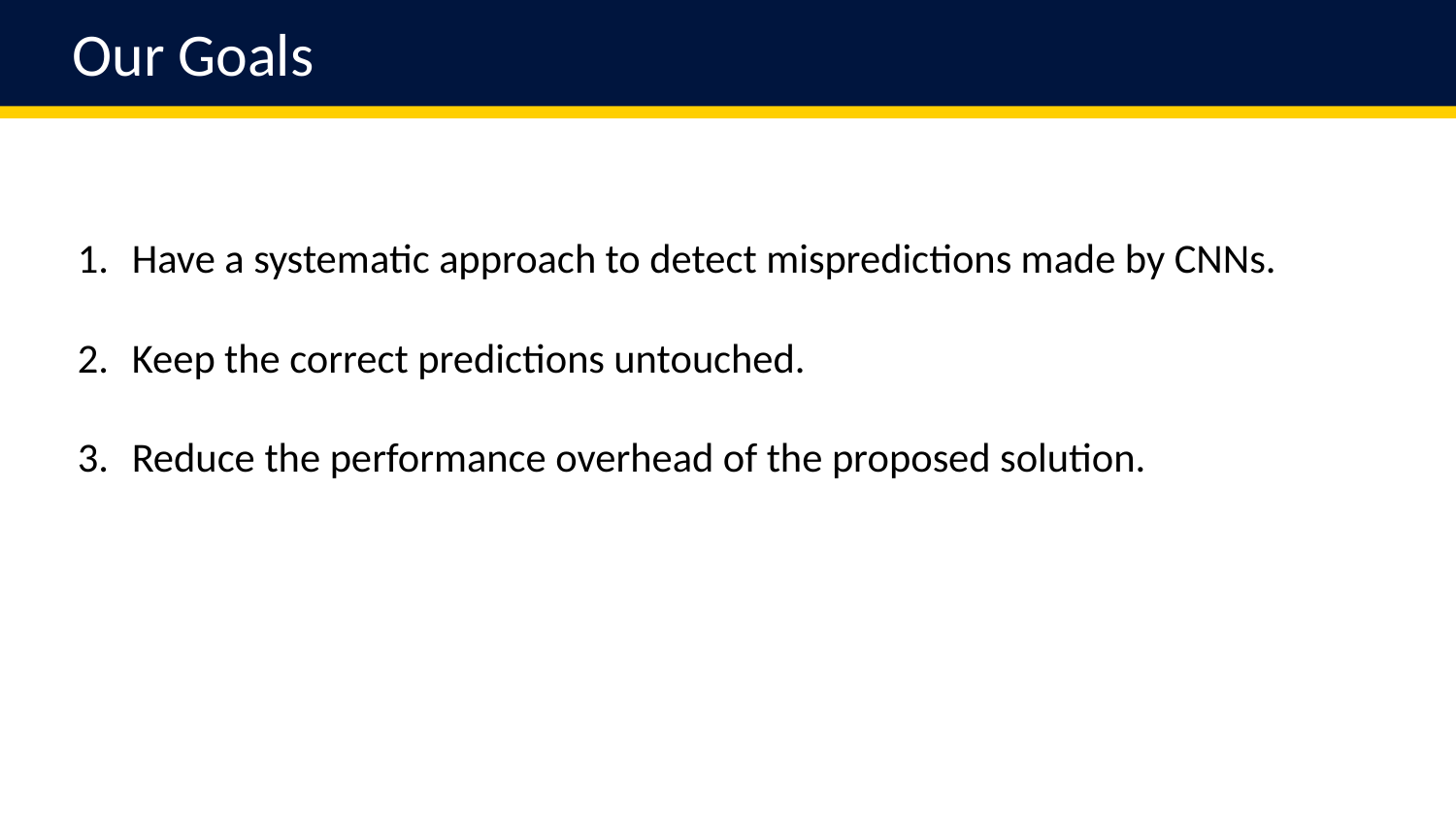

# Our Goals
Have a systematic approach to detect mispredictions made by CNNs.
Keep the correct predictions untouched.
Reduce the performance overhead of the proposed solution.